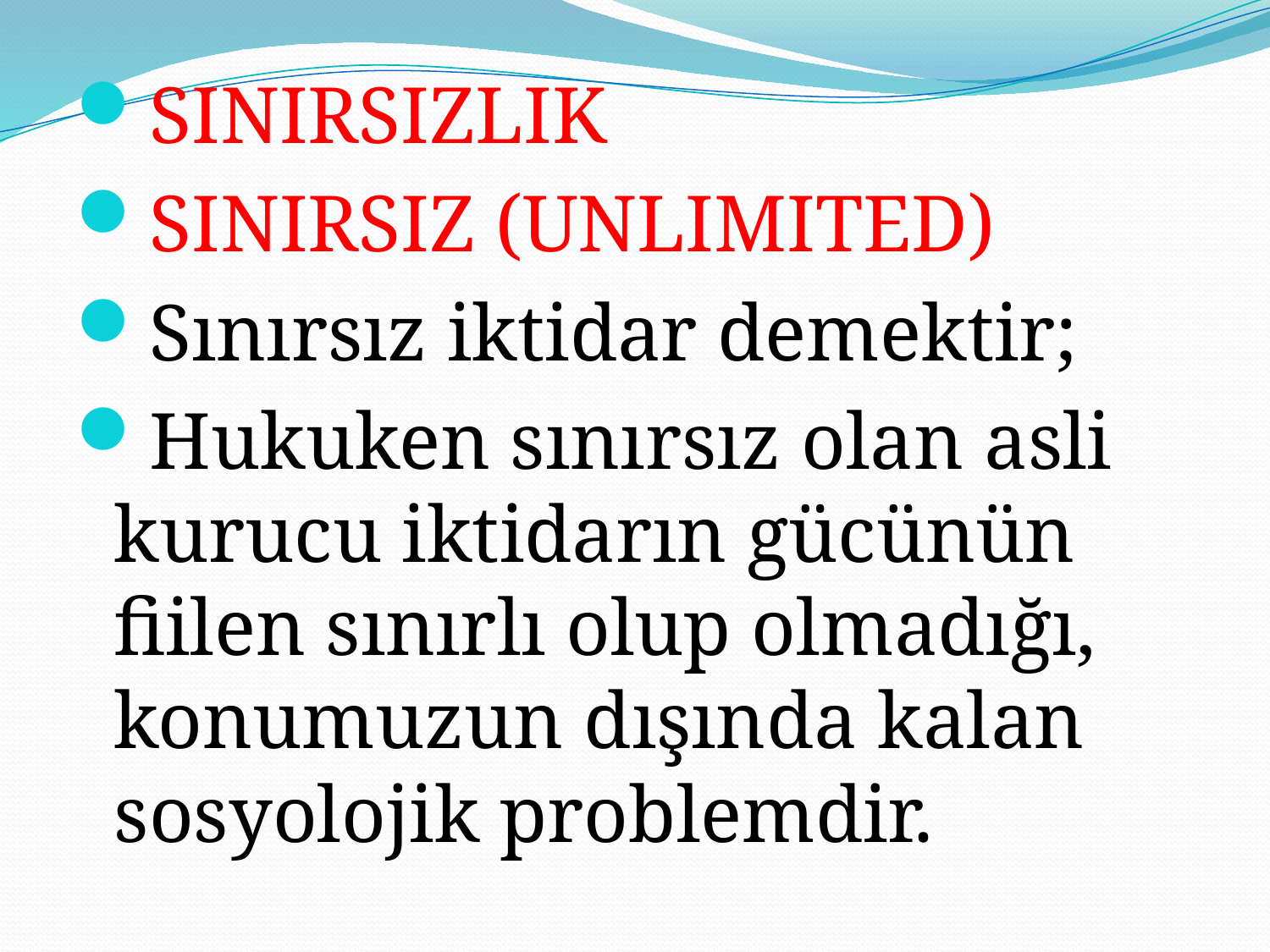

SINIRSIZLIK
SINIRSIZ (UNLIMITED)
Sınırsız iktidar demektir;
Hukuken sınırsız olan asli kurucu iktidarın gücünün fiilen sınırlı olup olmadığı, konumuzun dışında kalan sosyolojik problemdir.